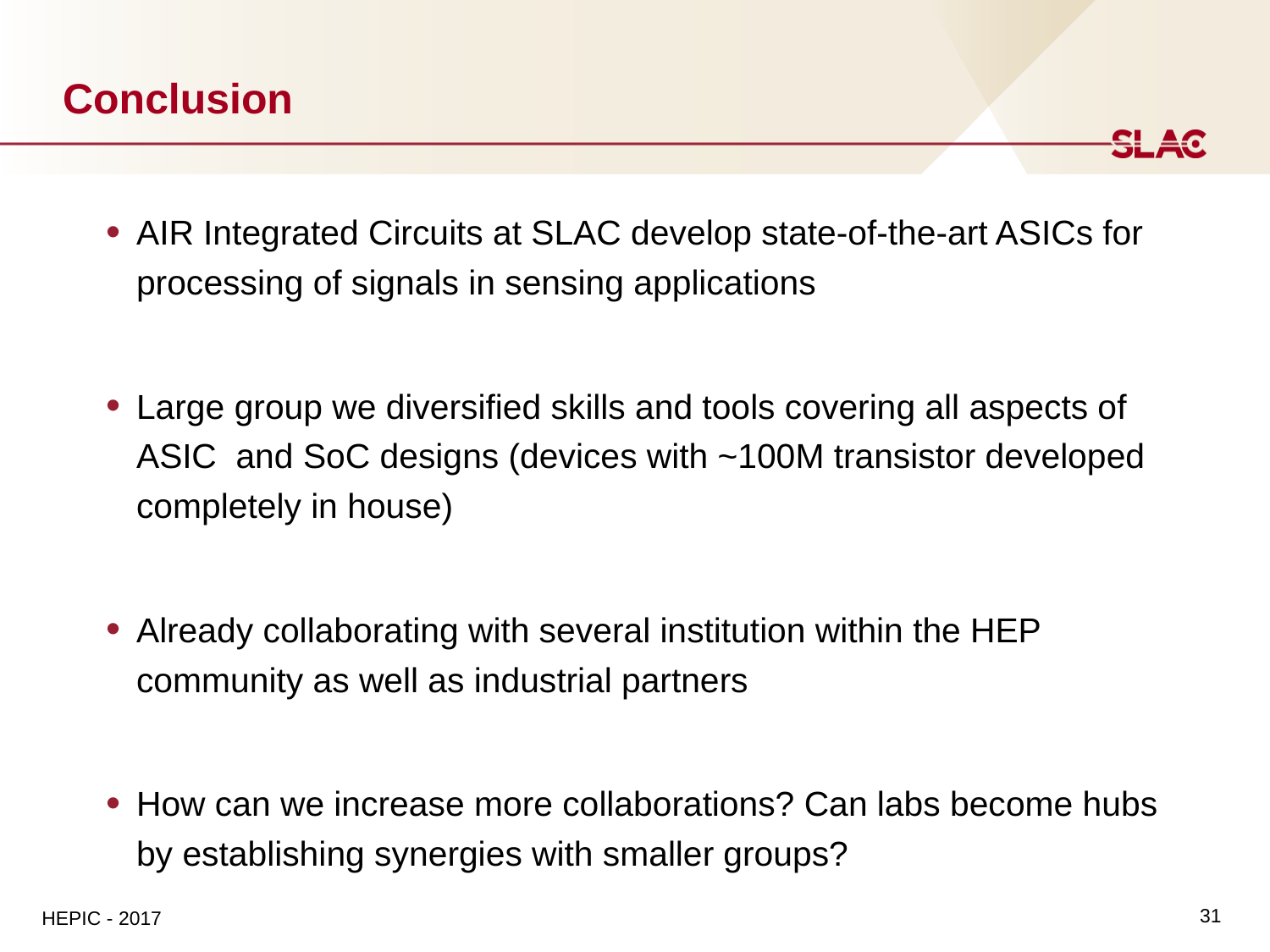

# Conclusion
AIR Integrated Circuits at SLAC develop state-of-the-art ASICs for processing of signals in sensing applications

Large group we diversified skills and tools covering all aspects of ASIC  and SoC designs (devices with ~100M transistor developed completely in house)

Already collaborating with several institution within the HEP community as well as industrial partners

How can we increase more collaborations? Can labs become hubs by establishing synergies with smaller groups?

31